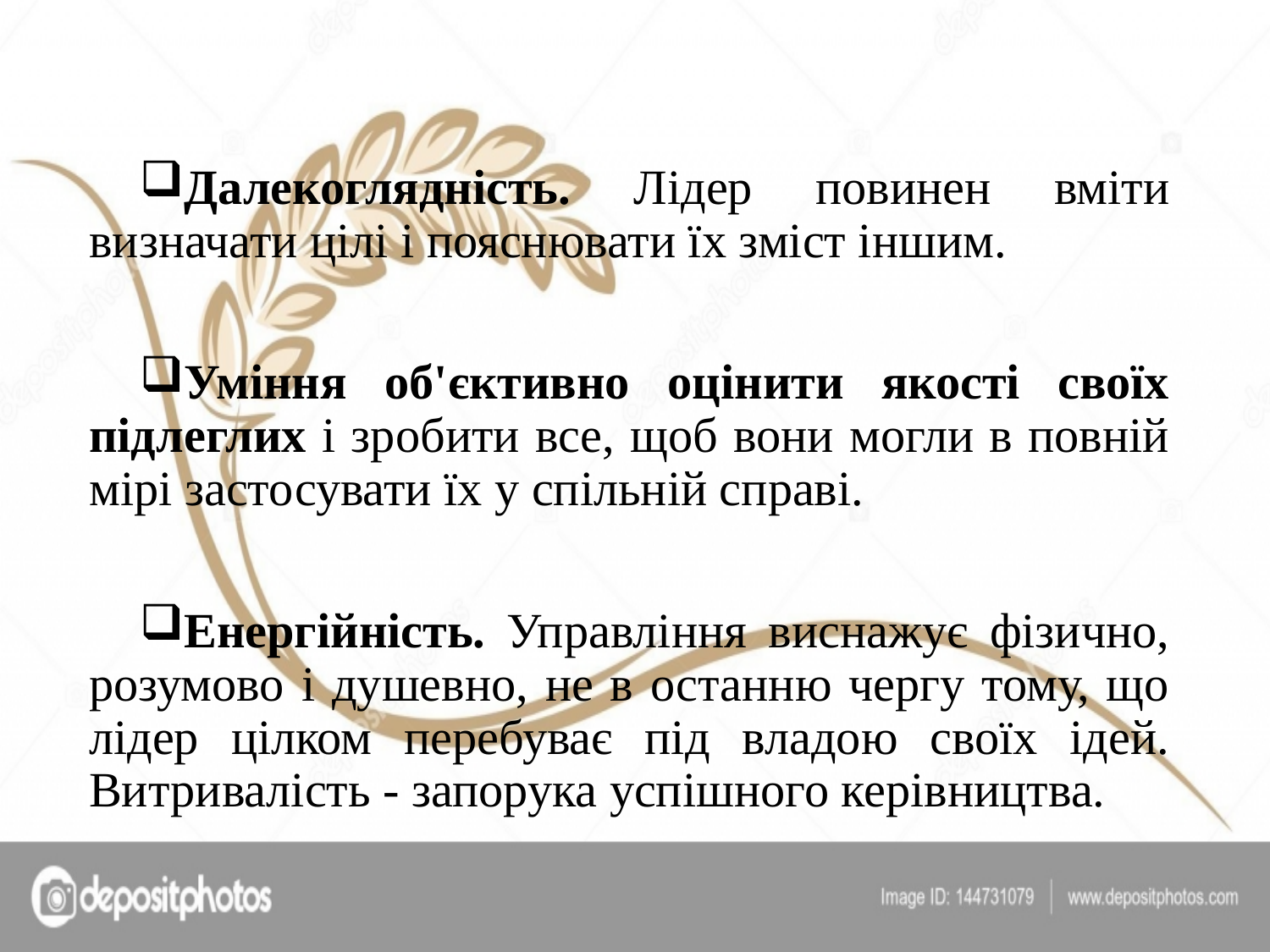

Далекоглядність. Лідер повинен вміти визначати цілі і пояснювати їх зміст іншим.

Уміння об'єктивно оцінити якості своїх підлеглих і зробити все, щоб вони могли в повній мірі застосувати їх у спільній справі.

Енергійність. Управління виснажує фізично, розумово і душевно, не в останню чергу тому, що лідер цілком перебуває під владою своїх ідей. Витривалість - запорука успішного керівництва.